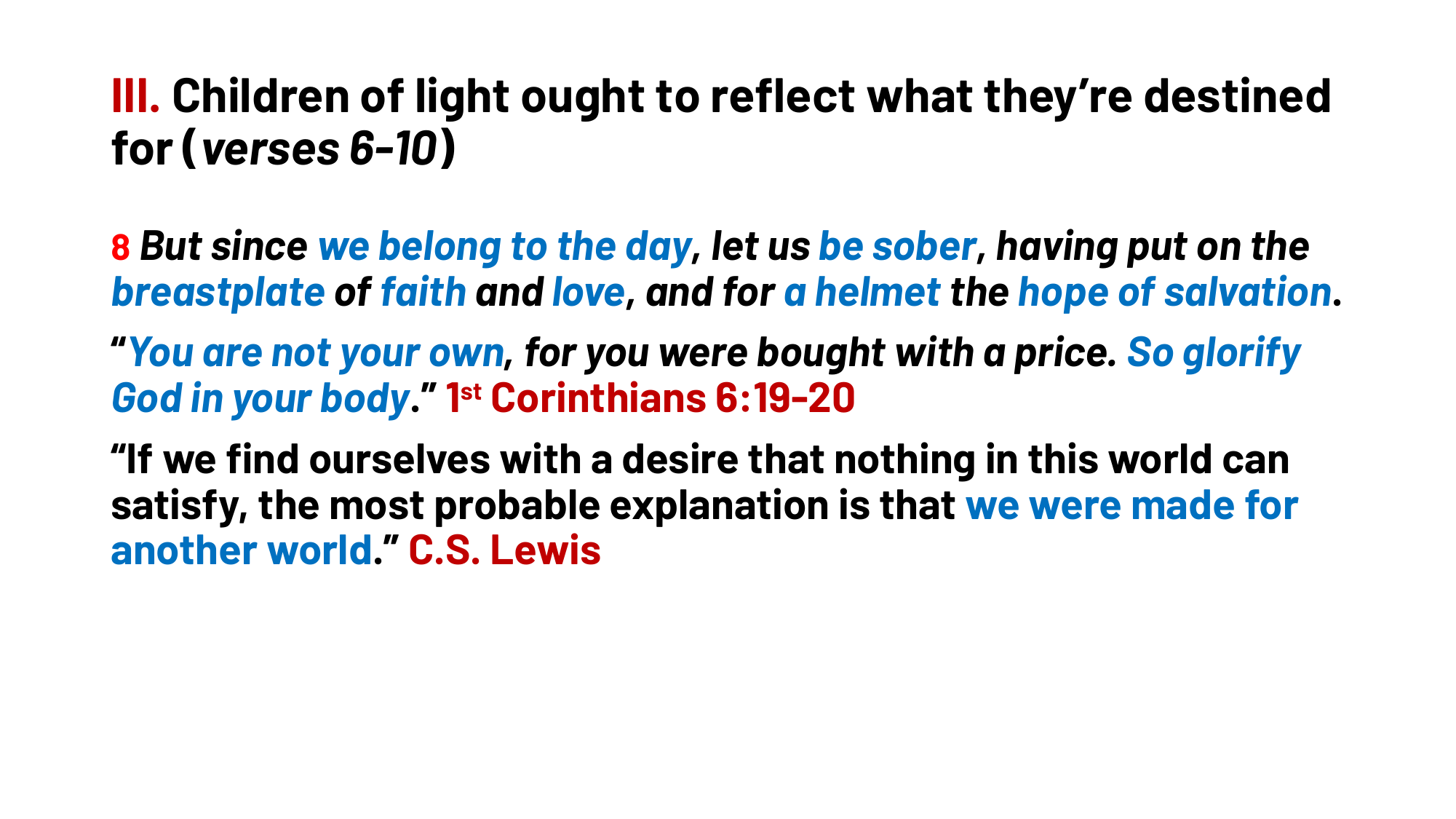

# III. Children of light ought to reflect what they’re destined for (verses 6-10)
8 But since we belong to the day, let us be sober, having put on the breastplate of faith and love, and for a helmet the hope of salvation.
“You are not your own, for you were bought with a price. So glorify God in your body.” 1st Corinthians 6:19-20
“If we find ourselves with a desire that nothing in this world can satisfy, the most probable explanation is that we were made for another world.” C.S. Lewis